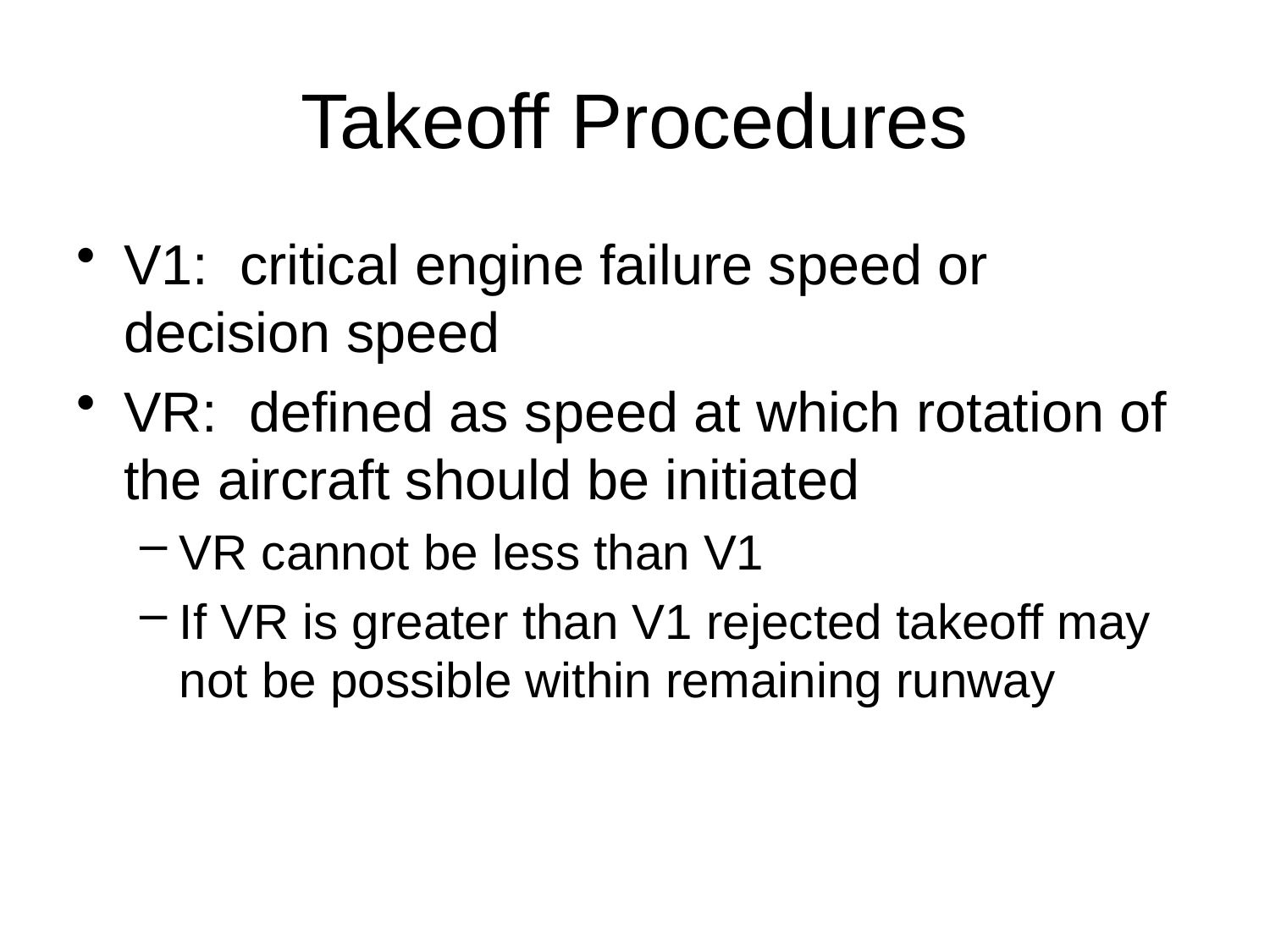

# Takeoff Procedures
V1:  critical engine failure speed or decision speed
VR:  defined as speed at which rotation of the aircraft should be initiated
VR cannot be less than V1
If VR is greater than V1 rejected takeoff may not be possible within remaining runway